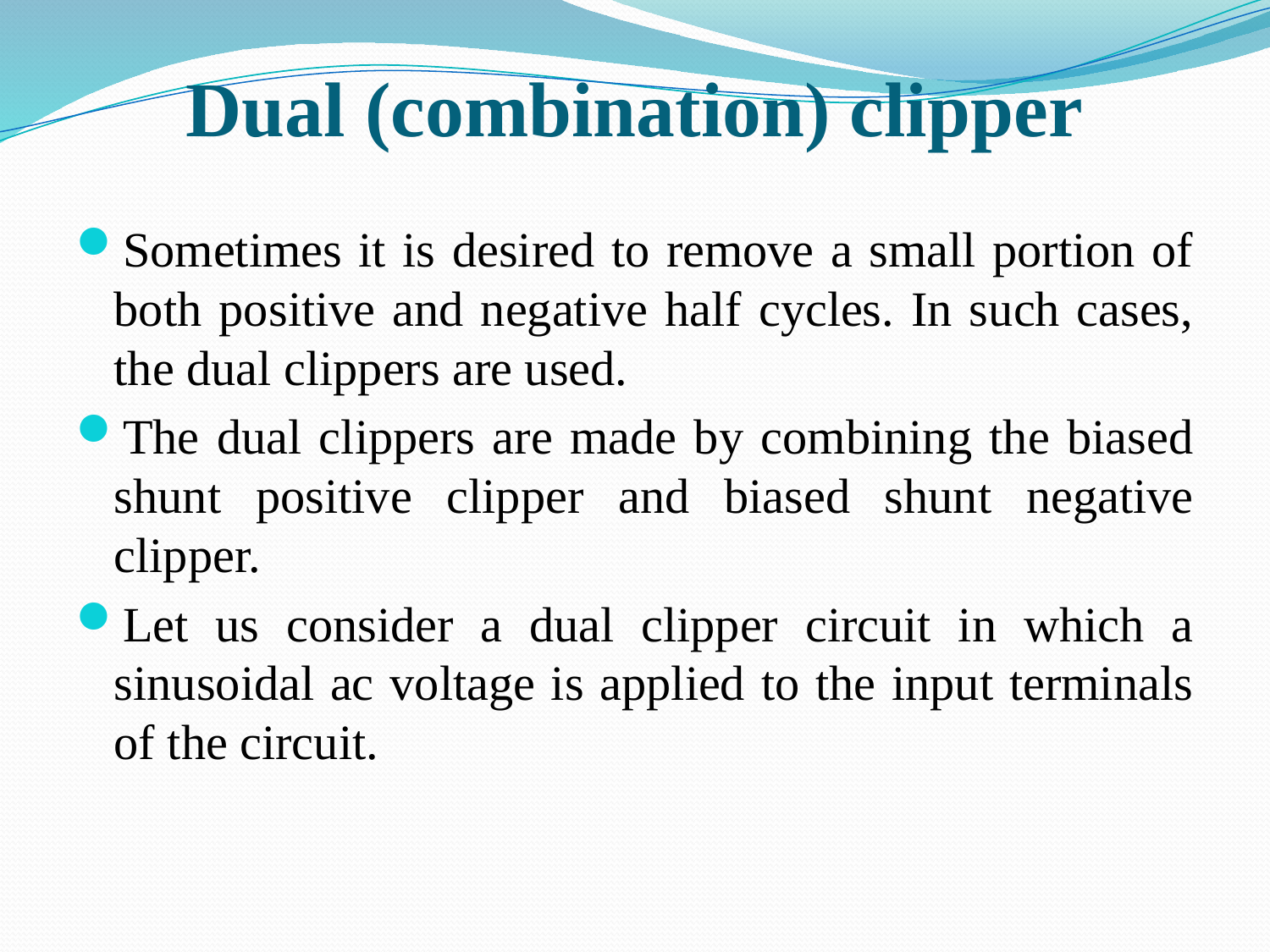

# Dual (combination) clipper
Sometimes it is desired to remove a small portion of both positive and negative half cycles. In such cases, the dual clippers are used.
The dual clippers are made by combining the biased shunt positive clipper and biased shunt negative clipper.
Let us consider a dual clipper circuit in which a sinusoidal ac voltage is applied to the input terminals of the circuit.